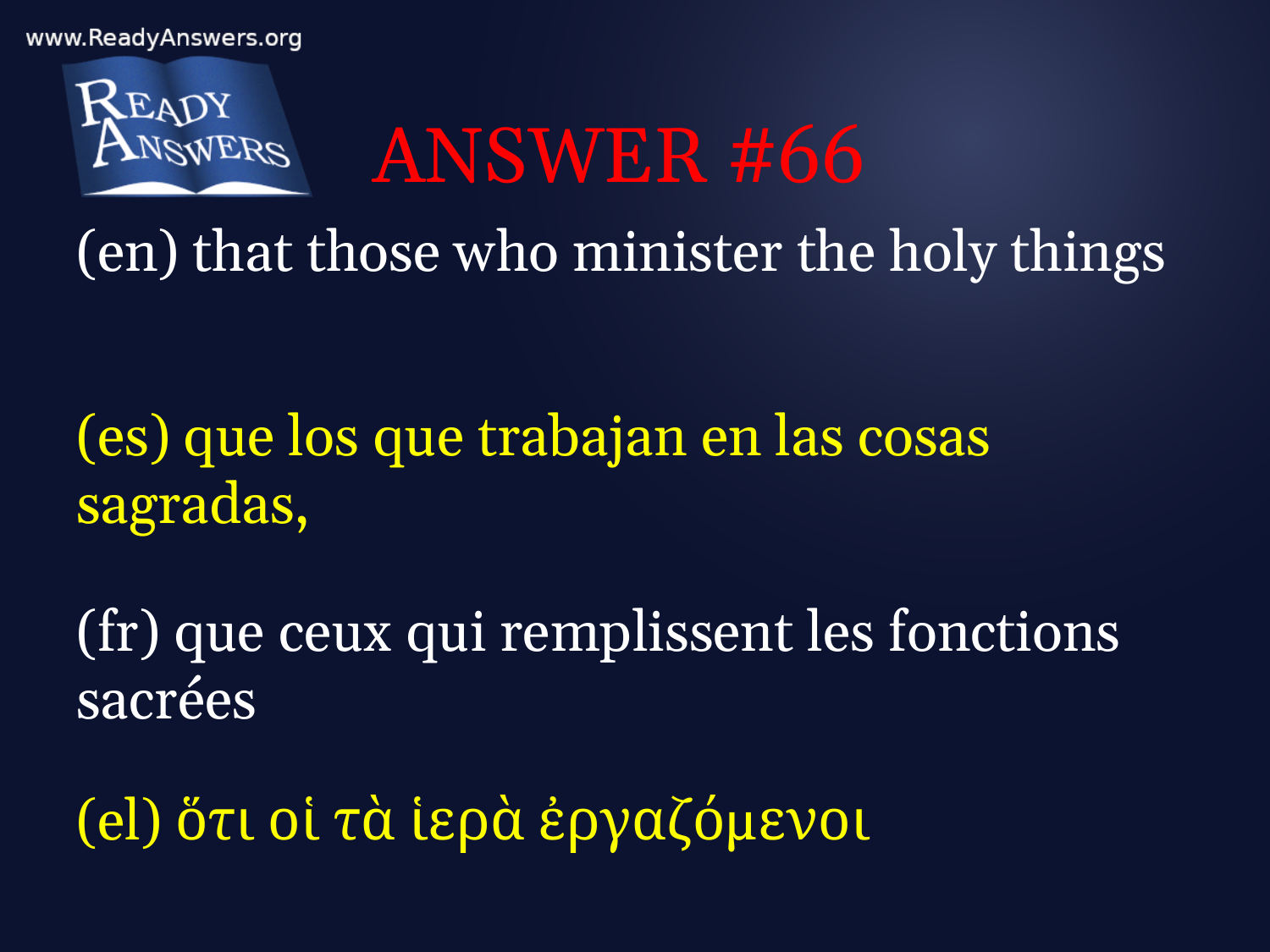

# ANSWER #66
(en) that those who minister the holy things
(es) que los que trabajan en las cosas sagradas,
(fr) que ceux qui remplissent les fonctions sacrées
(el) ὅτι οἱ τὰ ἱερὰ ἐργαζόμενοι